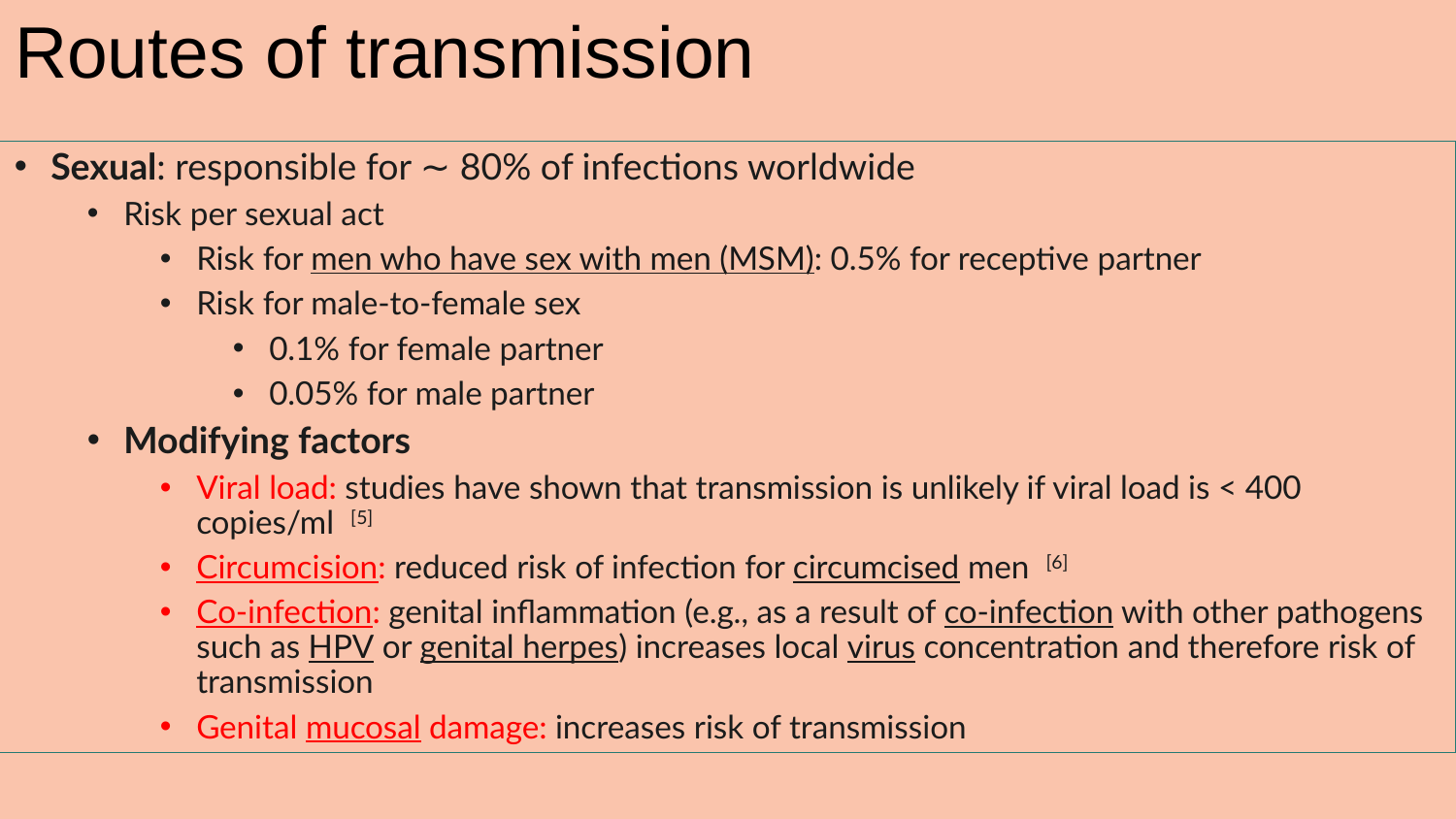

Routes of transmission
Sexual: responsible for ∼ 80% of infections worldwide
Risk per sexual act
Risk for men who have sex with men (MSM): 0.5% for receptive partner
Risk for male-to-female sex
0.1% for female partner
0.05% for male partner
Modifying factors
Viral load: studies have shown that transmission is unlikely if viral load is < 400 copies/ml  [5]
Circumcision: reduced risk of infection for circumcised men  [6]
Co-infection: genital inflammation (e.g., as a result of co-infection with other pathogens such as HPV or genital herpes) increases local virus concentration and therefore risk of transmission
Genital mucosal damage: increases risk of transmission